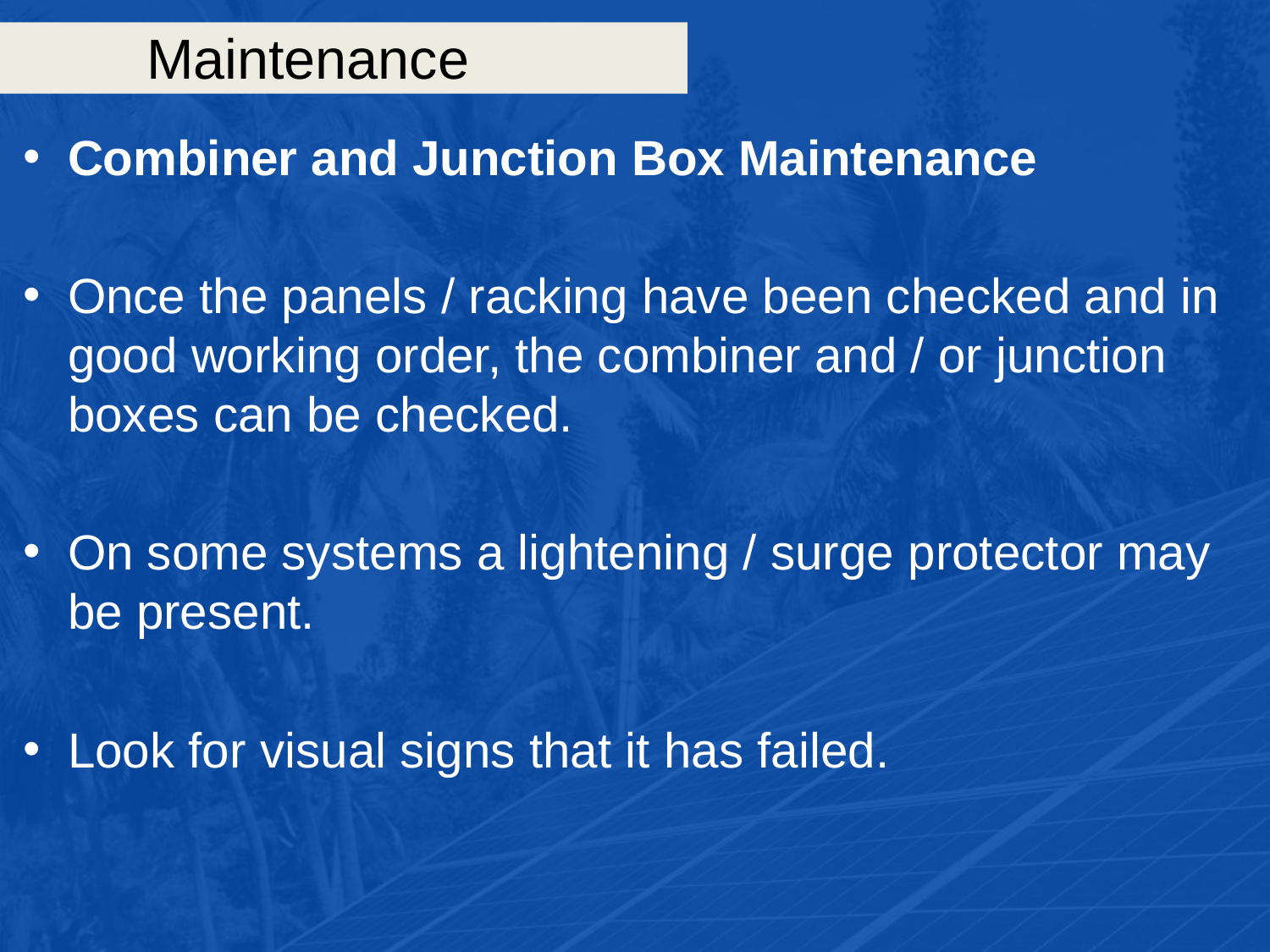

# Maintenance
Combiner and Junction Box Maintenance

Once the panels / racking have been checked and in good working order, the combiner and / or junction boxes can be checked.

On some systems a lightening / surge protector may be present.

Look for visual signs that it has failed.